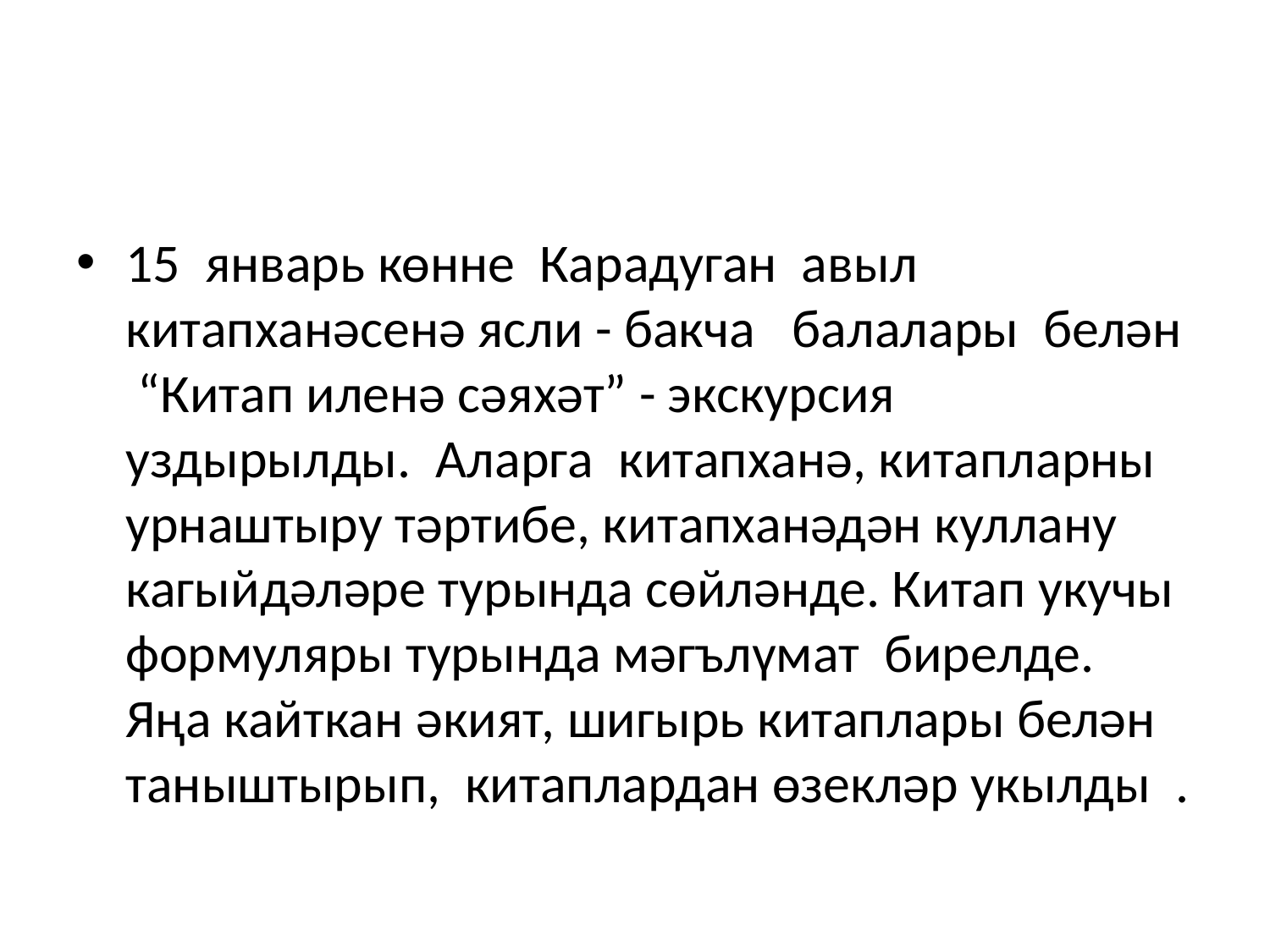

#
15  январь көнне  Карадуган  авыл китапханәсенә ясли - бакча   балалары  белән  “Китап иленә сәяхәт” - экскурсия уздырылды.  Аларга  китапханә, китапларны  урнаштыру тәртибе, китапханәдән куллану кагыйдәләре турында сөйләнде. Китап укучы формуляры турында мәгълүмат  бирелде. Яңа кайткан әкият, шигырь китаплары белән  таныштырып,  китаплардан өзекләр укылды  .